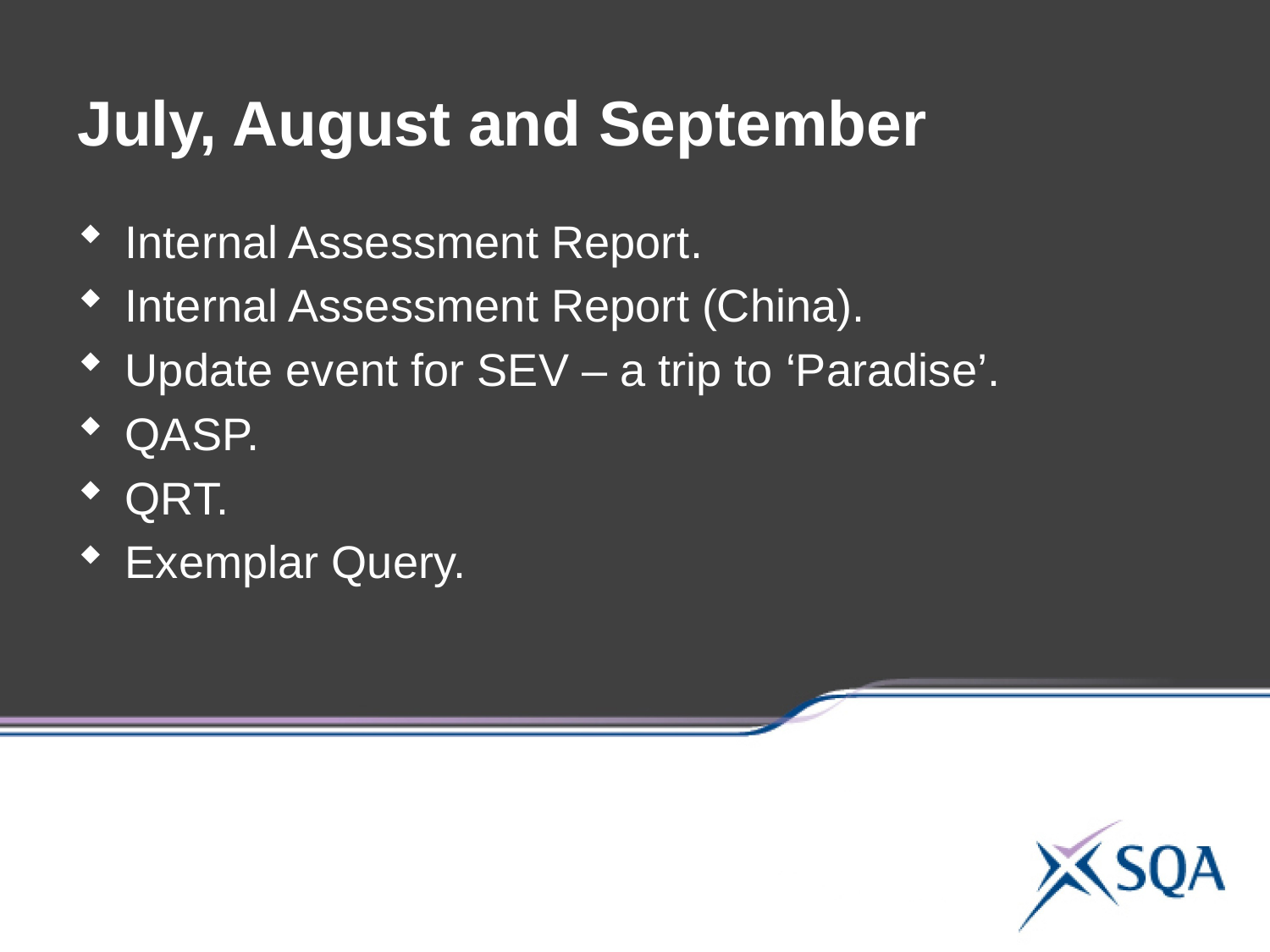

July, August and September
Internal Assessment Report.
Internal Assessment Report (China).
Update event for SEV – a trip to ‘Paradise’.
QASP.
QRT.
Exemplar Query.